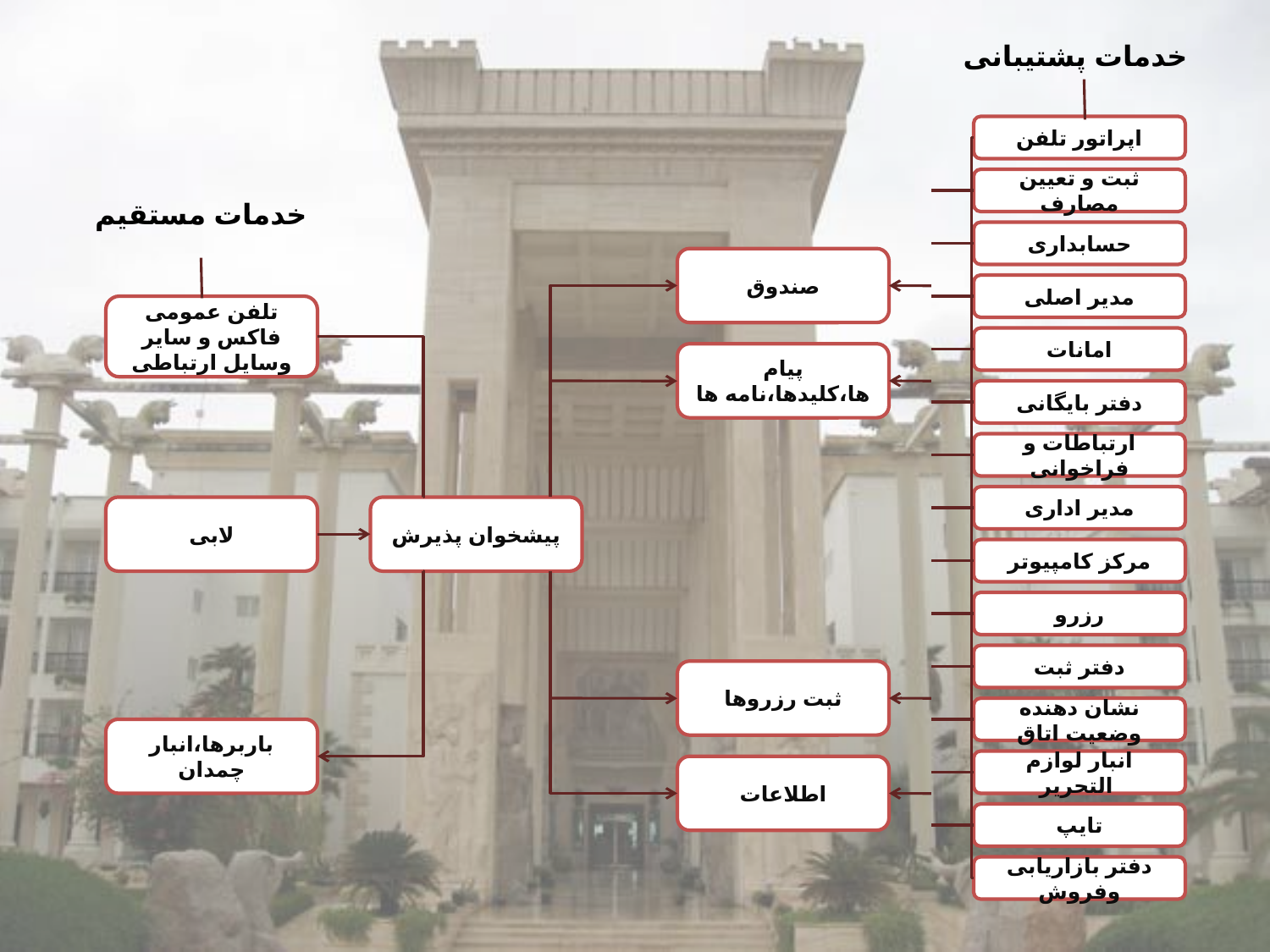

خدمات پشتیبانی
اپراتور تلفن
ثبت و تعیین مصارف
خدمات مستقیم
حسابداری
صندوق
مدیر اصلی
تلفن عمومی فاکس و سایر وسایل ارتباطی
امانات
پیام ها،کلیدها،نامه ها
دفتر بایگانی
ارتباطات و فراخوانی
مدیر اداری
لابی
پیشخوان پذیرش
مرکز کامپیوتر
رزرو
دفتر ثبت
ثبت رزروها
نشان دهنده وضعیت اتاق
باربرها،انبار چمدان
انبار لوازم التحریر
اطلاعات
تایپ
دفتر بازاریابی وفروش